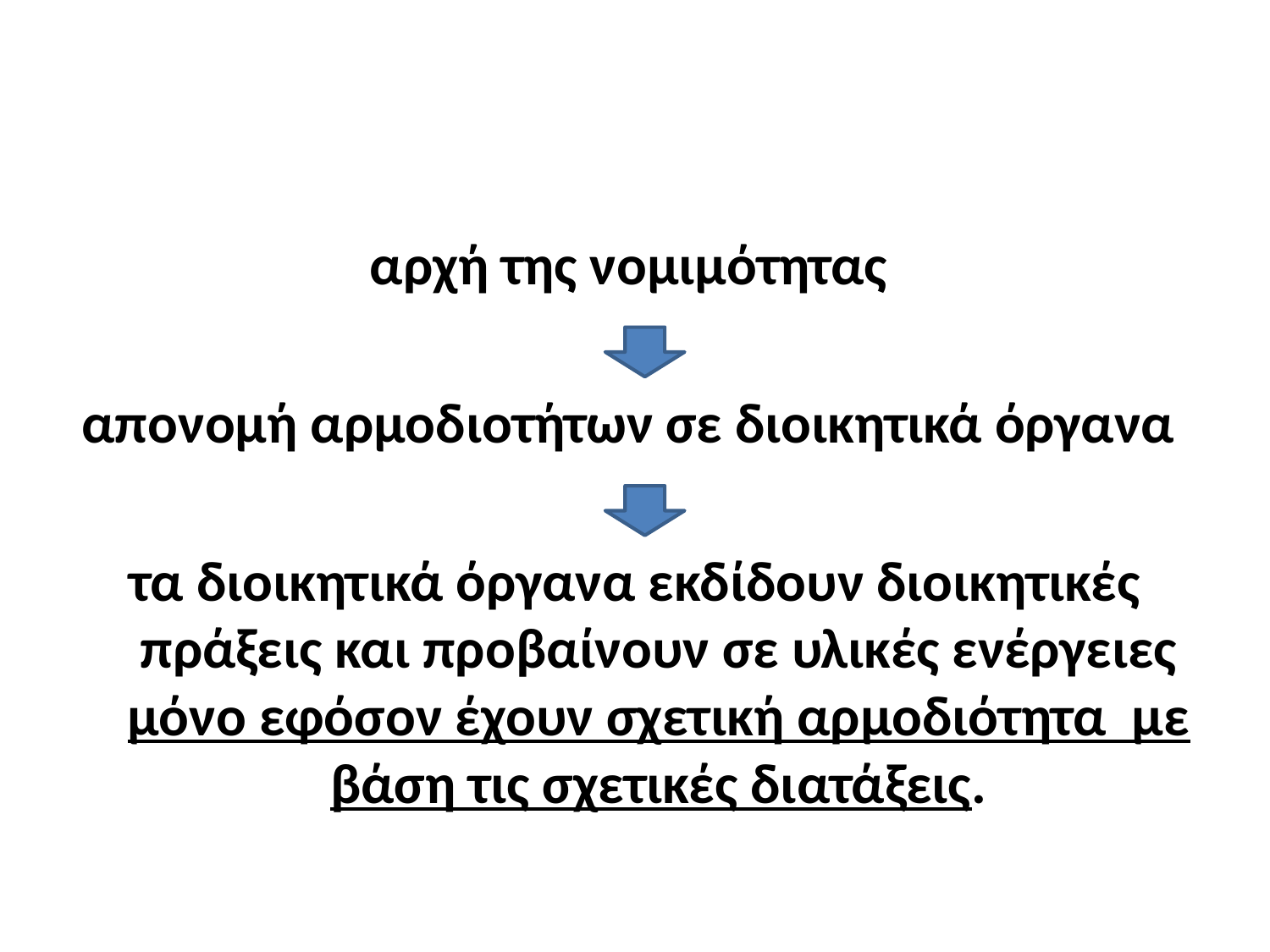

#
αρχή της νομιμότητας

απονομή αρμοδιοτήτων σε διοικητικά όργανα

τα διοικητικά όργανα εκδίδουν διοικητικές πράξεις και προβαίνουν σε υλικές ενέργειες μόνο εφόσον έχουν σχετική αρμοδιότητα  με βάση τις σχετικές διατάξεις.